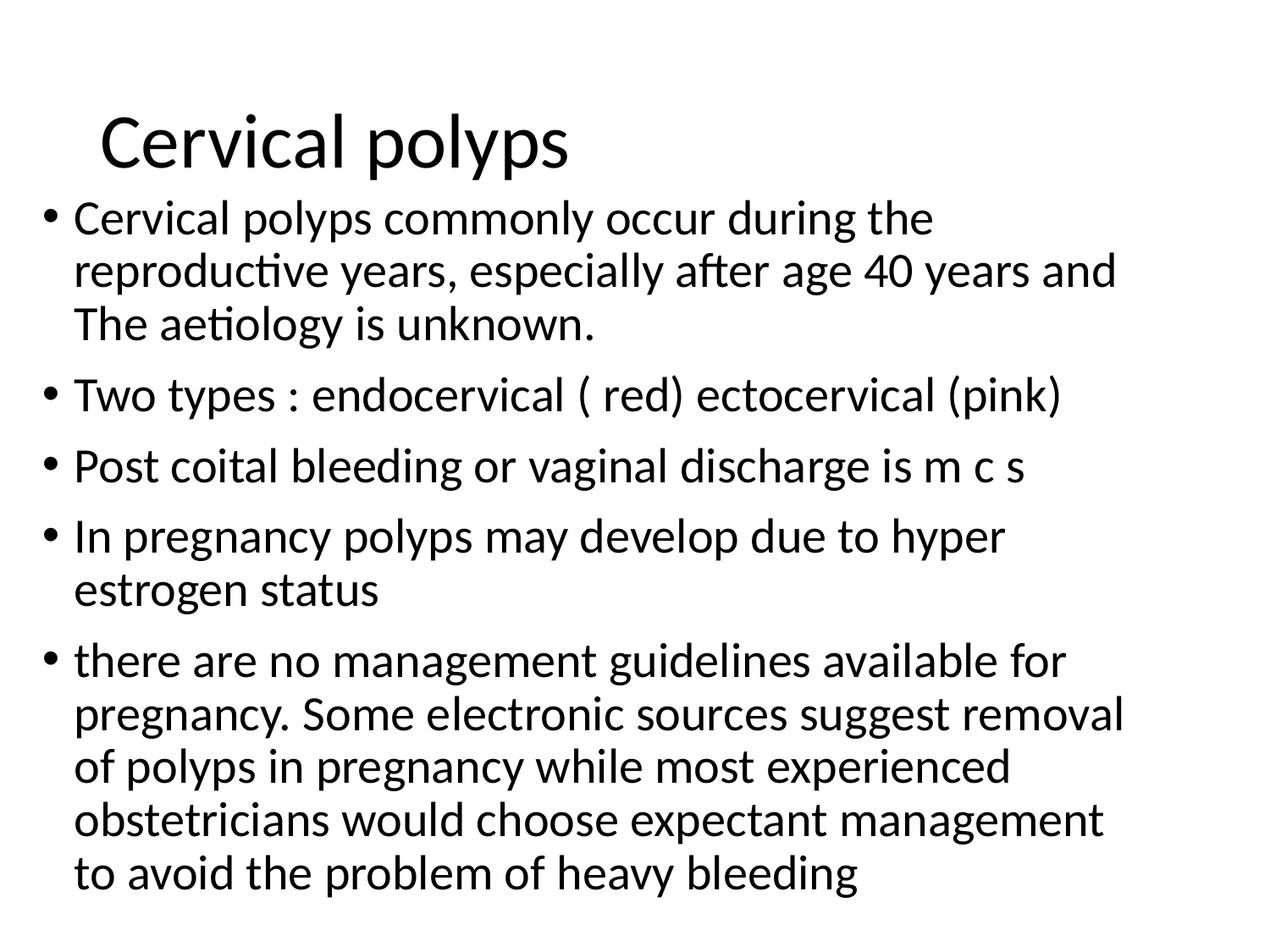

# Cervical polyps
Cervical polyps commonly occur during the reproductive years, especially after age 40 years and The aetiology is unknown.
Two types : endocervical ( red) ectocervical (pink)
Post coital bleeding or vaginal discharge is m c s
In pregnancy polyps may develop due to hyper estrogen status
there are no management guidelines available for pregnancy. Some electronic sources suggest removal of polyps in pregnancy while most experienced obstetricians would choose expectant management to avoid the problem of heavy bleeding